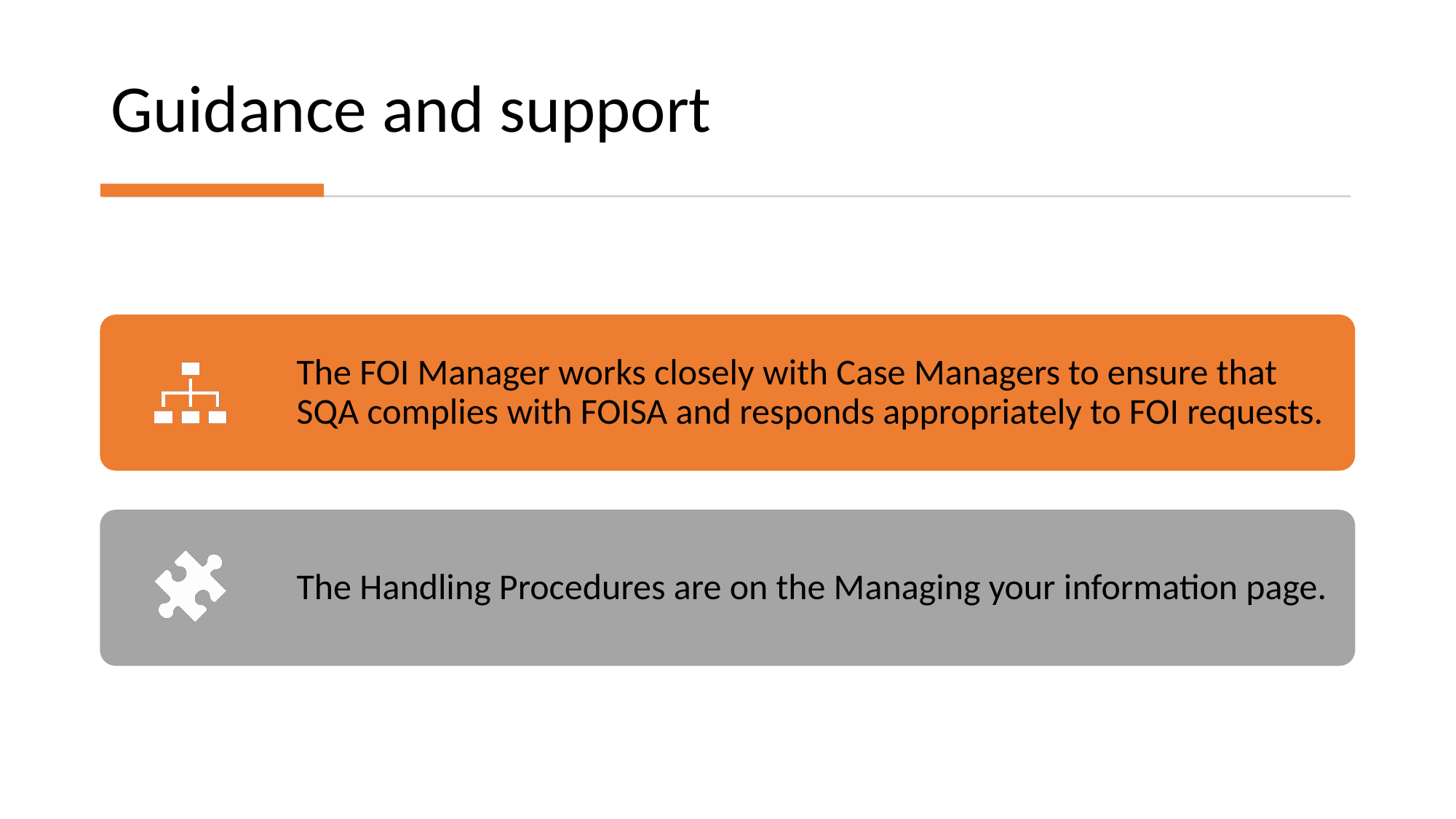

# Guidance and support

The FOI Manager works closely with Case Managers to ensure that SQA complies with FOISA and responds appropriately to FOI requests.
The Handling Procedures are on the Managing your information page.